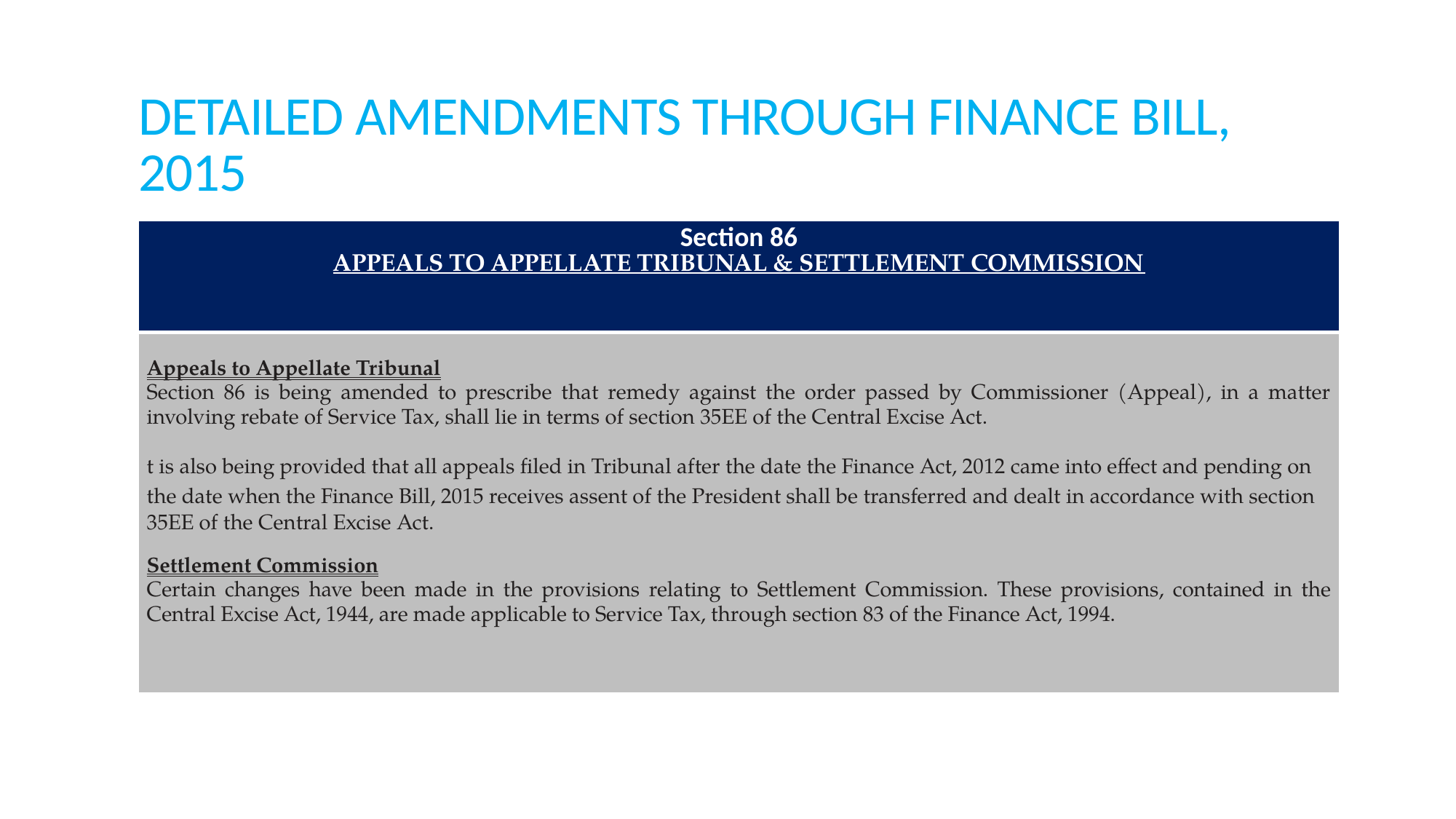

# DETAILED AMENDMENTS THROUGH FINANCE BILL, 2015

| Section 86 APPEALS TO APPELLATE TRIBUNAL & SETTLEMENT COMMISSION |
| --- |
| Appeals to Appellate Tribunal Section 86 is being amended to prescribe that remedy against the order passed by Commissioner (Appeal), in a matter involving rebate of Service Tax, shall lie in terms of section 35EE of the Central Excise Act. t is also being provided that all appeals filed in Tribunal after the date the Finance Act, 2012 came into effect and pending on the date when the Finance Bill, 2015 receives assent of the President shall be transferred and dealt in accordance with section 35EE of the Central Excise Act. Settlement Commission Certain changes have been made in the provisions relating to Settlement Commission. These provisions, contained in the Central Excise Act, 1944, are made applicable to Service Tax, through section 83 of the Finance Act, 1994. |